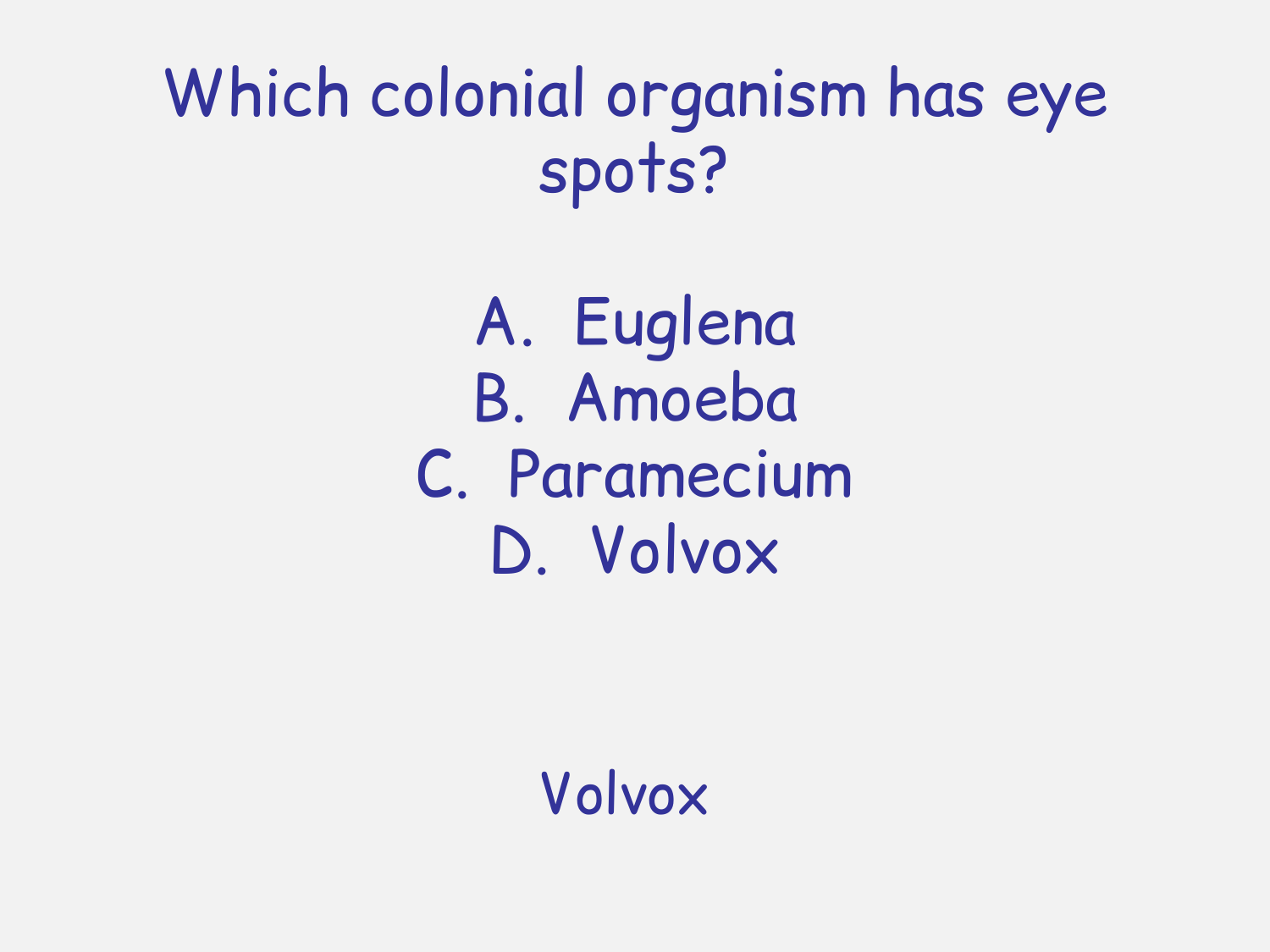

# Which colonial organism has eye spots? A.  Euglena B.  Amoeba C.  Paramecium D.  Volvox
Volvox